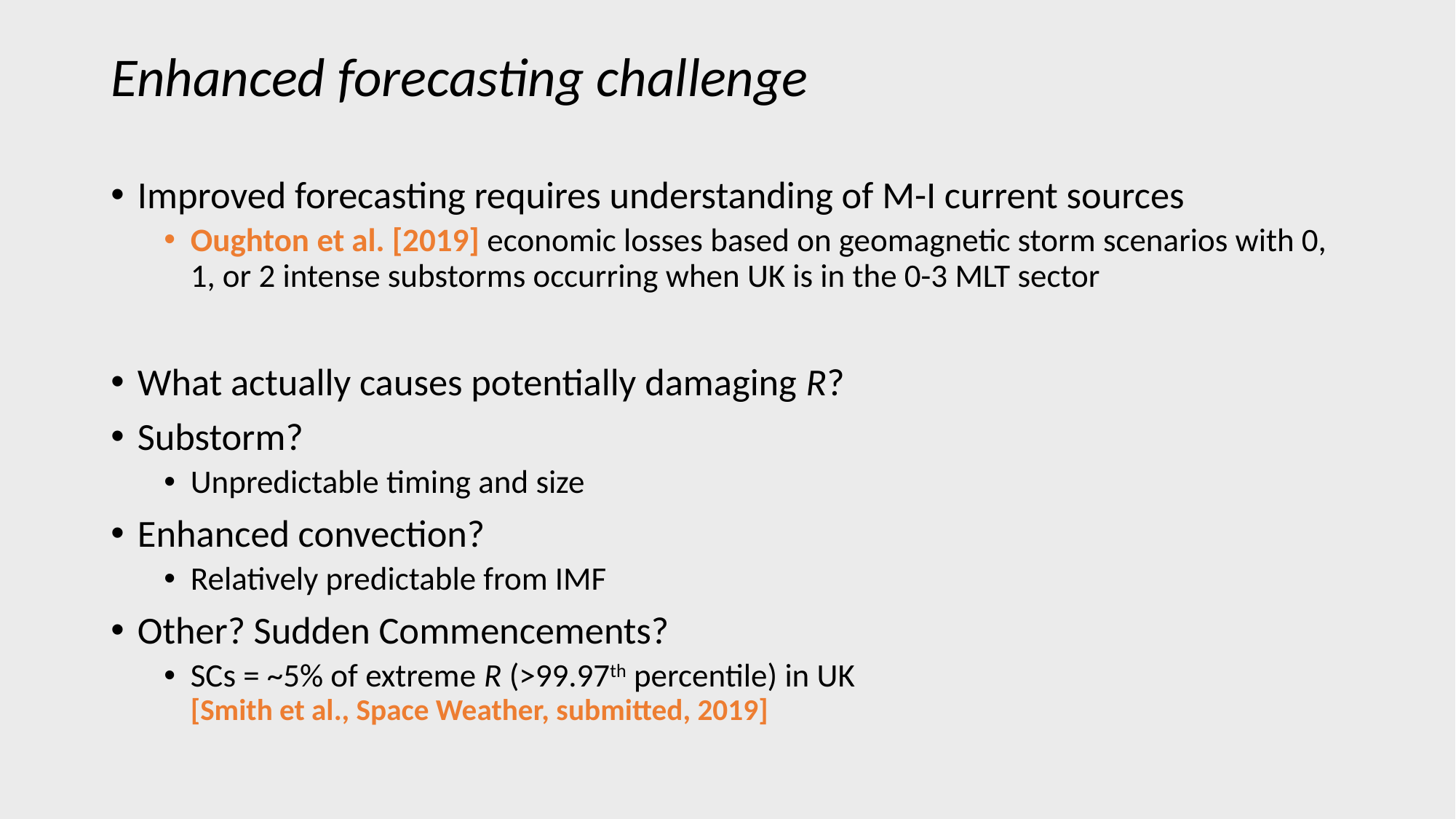

# Enhanced forecasting challenge
Improved forecasting requires understanding of M-I current sources
Oughton et al. [2019] economic losses based on geomagnetic storm scenarios with 0, 1, or 2 intense substorms occurring when UK is in the 0-3 MLT sector

What actually causes potentially damaging R?
Substorm?
Unpredictable timing and size
Enhanced convection?
Relatively predictable from IMF
Other? Sudden Commencements?
SCs = ~5% of extreme R (>99.97th percentile) in UK
[Smith et al., Space Weather, submitted, 2019]